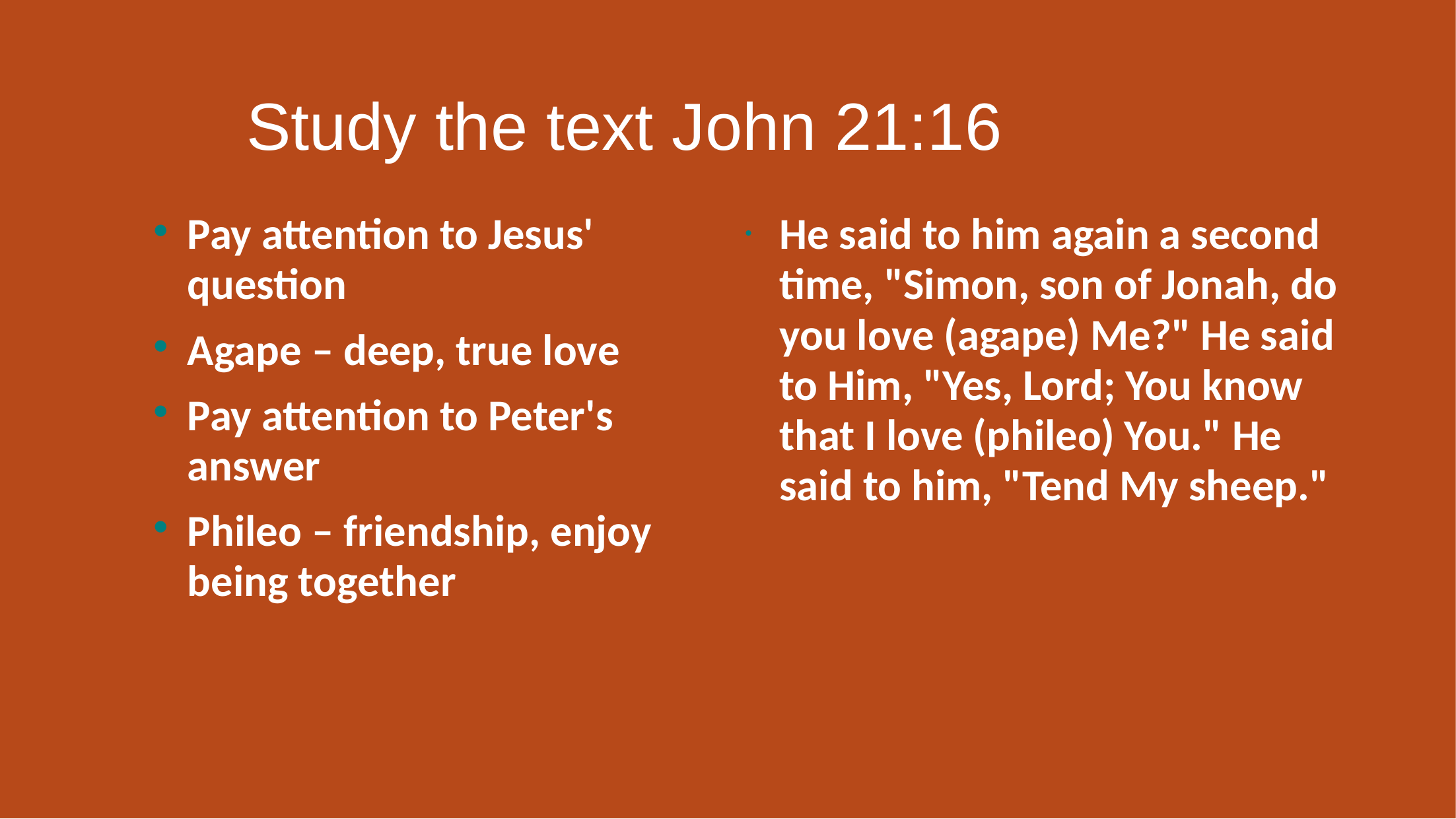

# Study the text John 21:16
Pay attention to Jesus' question
Agape – deep, true love
Pay attention to Peter's answer
Phileo – friendship, enjoy being together
He said to him again a second time, "Simon, son of Jonah, do you love (agape) Me?" He said to Him, "Yes, Lord; You know that I love (phileo) You." He said to him, "Tend My sheep."